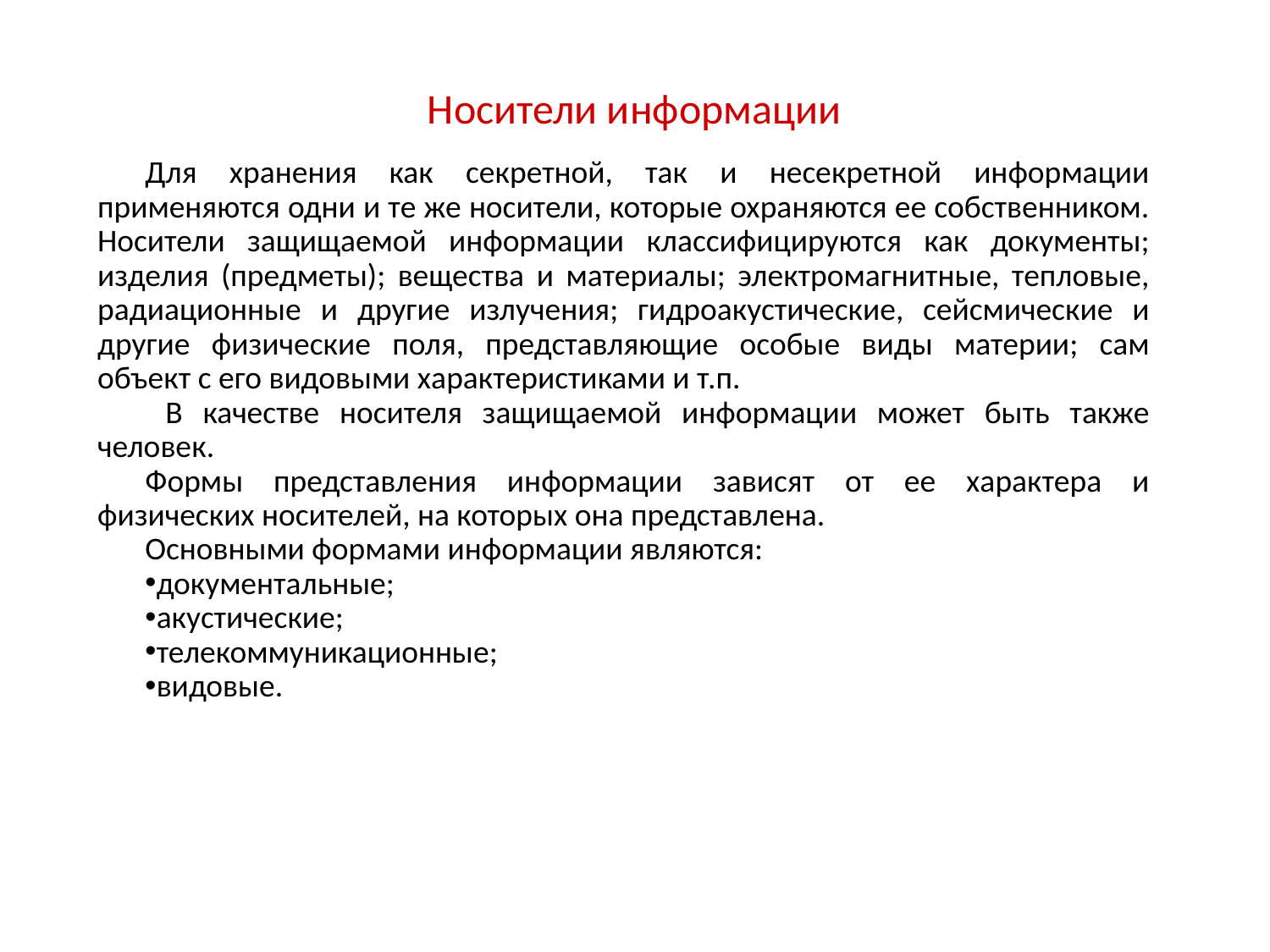

# Носители информации

Для хранения как секретной, так и несекретной информации применяются одни и те же носители, которые охраняются ее собственником. Носители защищаемой информации классифицируются как документы; изделия (предметы); вещества и материалы; электромагнитные, тепловые, радиационные и другие излучения; гидроакустические, сейсмические и другие физические поля, представляющие особые виды материи; сам объект с его видовыми характеристиками и т.п.
 В качестве носителя защищаемой информации может быть также человек.
Формы представления информации зависят от ее характера и физических носителей, на которых она представлена.
Основными формами информации являются:
документальные;
акустические;
телекоммуникационные;
видовые.